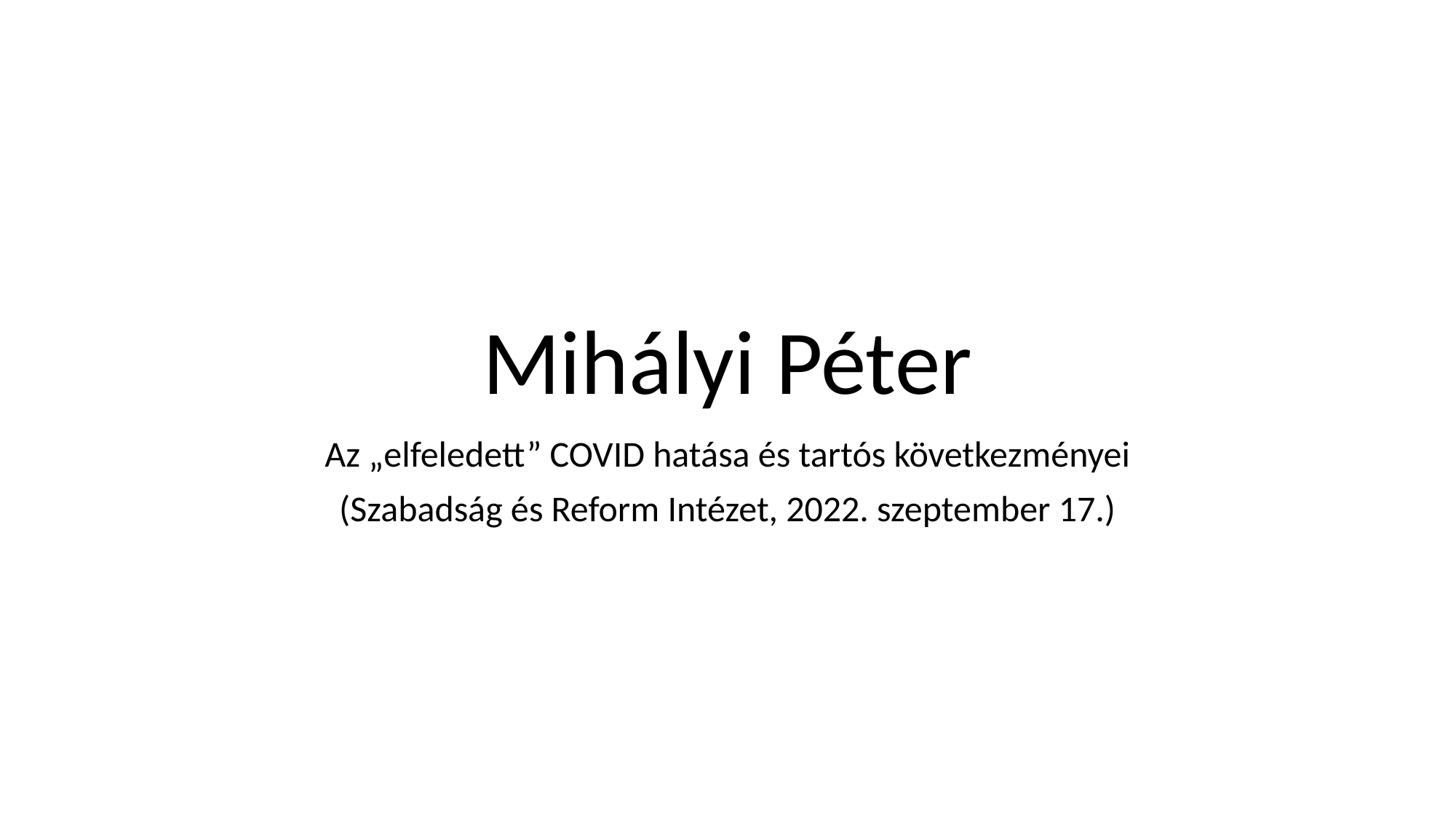

# Mihályi Péter
Az „elfeledett” COVID hatása és tartós következményei
(Szabadság és Reform Intézet, 2022. szeptember 17.)